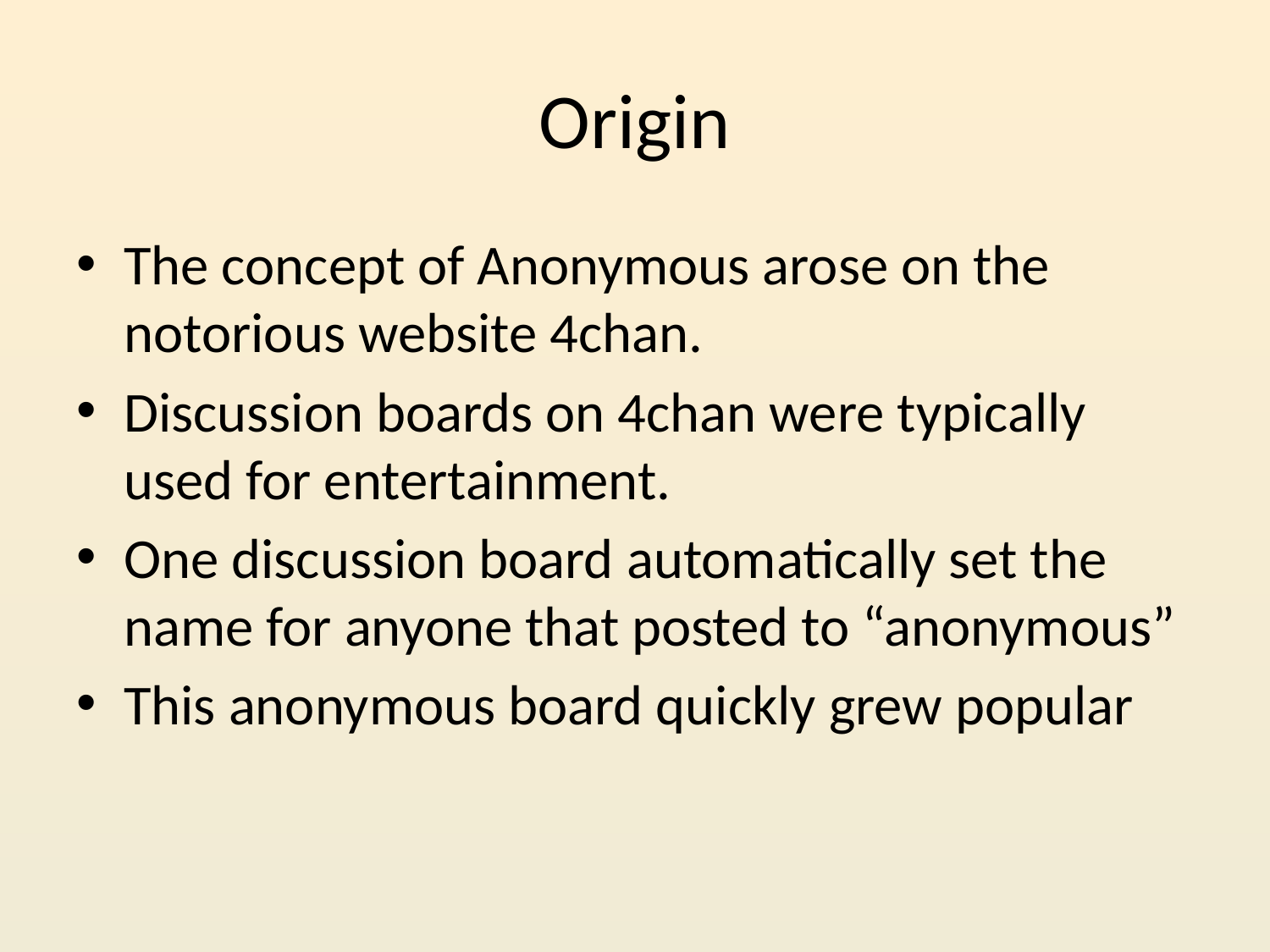

# Origin
The concept of Anonymous arose on the notorious website 4chan.
Discussion boards on 4chan were typically used for entertainment.
One discussion board automatically set the name for anyone that posted to “anonymous”
This anonymous board quickly grew popular